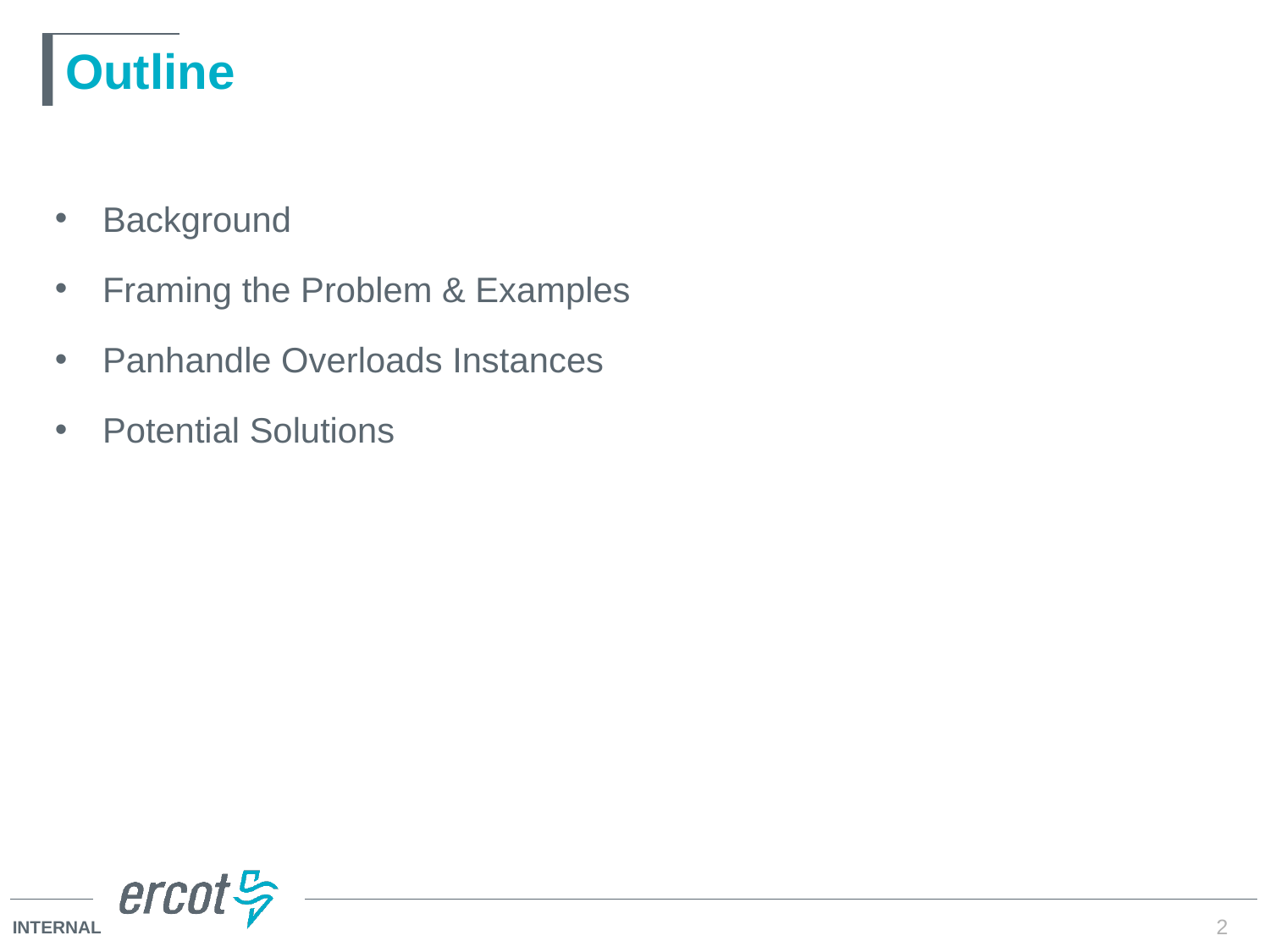

# Outline
Background
Framing the Problem & Examples
Panhandle Overloads Instances
Potential Solutions
2